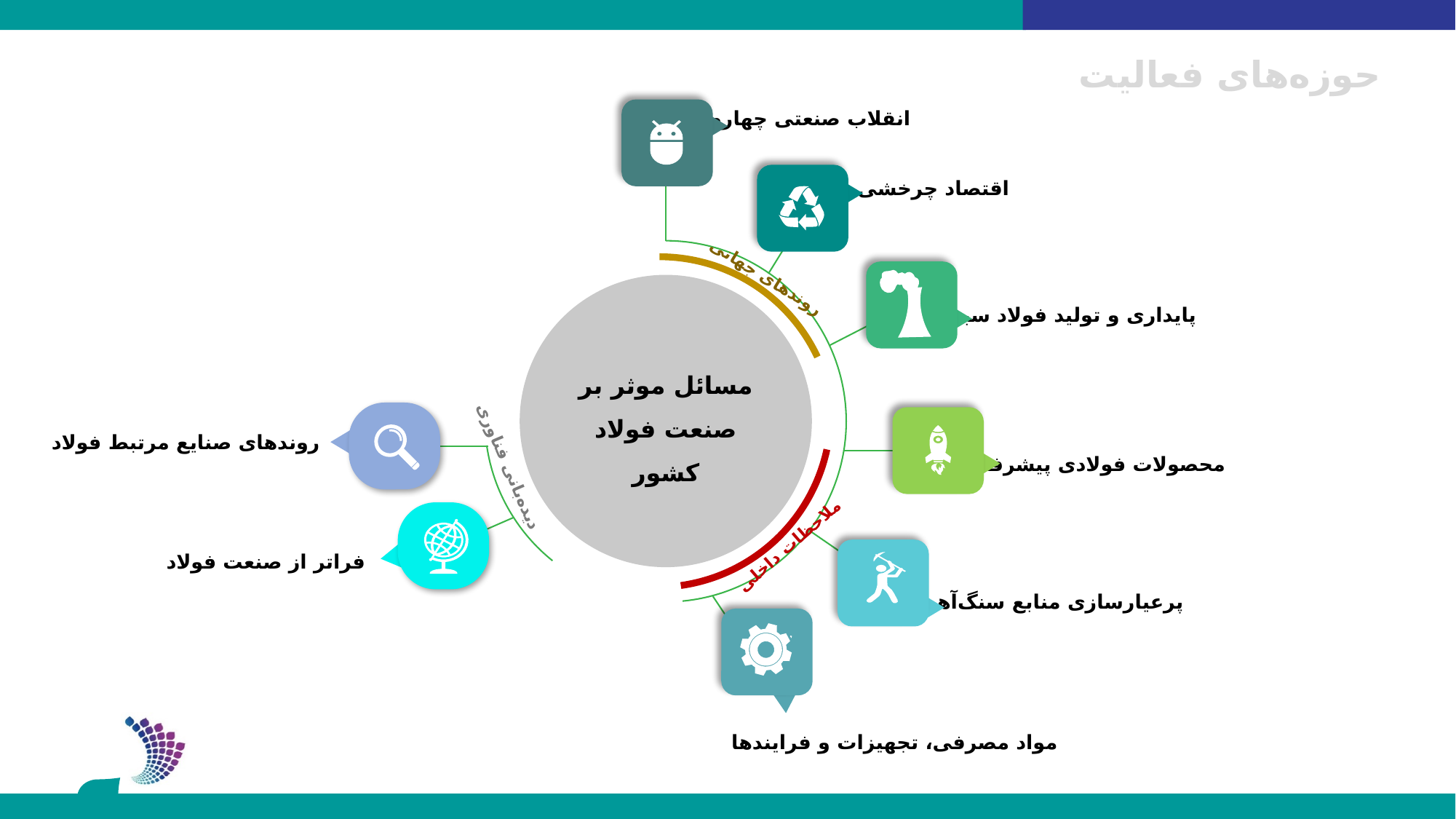

# حوزه‌های فعالیت

انقلاب صنعتی چهارم

اقتصاد چرخشی

روندهای جهانی

مسائل موثر بر صنعت فولاد کشور
پایداری و تولید فولاد سبز

روندهای صنایع مرتبط فولاد

محصولات فولادی پیشرفته
دیده‌بانی فناوری

ملاحظات داخلی

فراتر از صنعت فولاد

پرعیارسازی منابع سنگ‌آهن

مواد مصرفی، تجهیزات و فرایندها